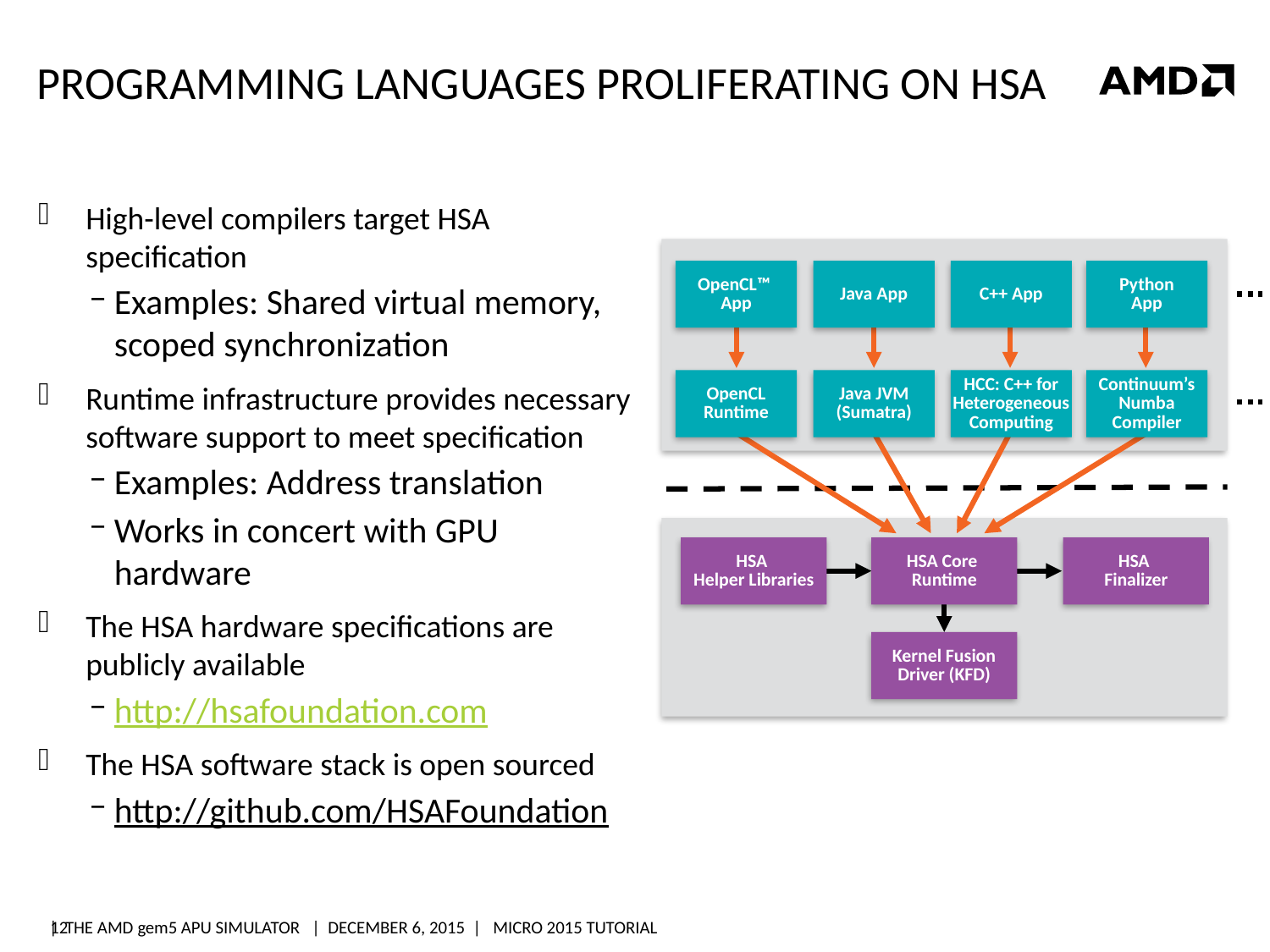

# Programming Languages proliferating on HSA
High-level compilers target HSA specification
Examples: Shared virtual memory, scoped synchronization
Runtime infrastructure provides necessary software support to meet specification
Examples: Address translation
Works in concert with GPU hardware
The HSA hardware specifications are publicly available
http://hsafoundation.com
The HSA software stack is open sourced
http://github.com/HSAFoundation

OpenCL™
App
Java App
C++ App
Python
App
OpenCL Runtime
Java JVM (Sumatra)
HCC: C++ for Heterogeneous
Computing
Continuum’s
Numba
Compiler
HSAIL

HSA
Helper Libraries
HSA Core
Runtime
HSA
Finalizer
Kernel Fusion Driver (KFD)